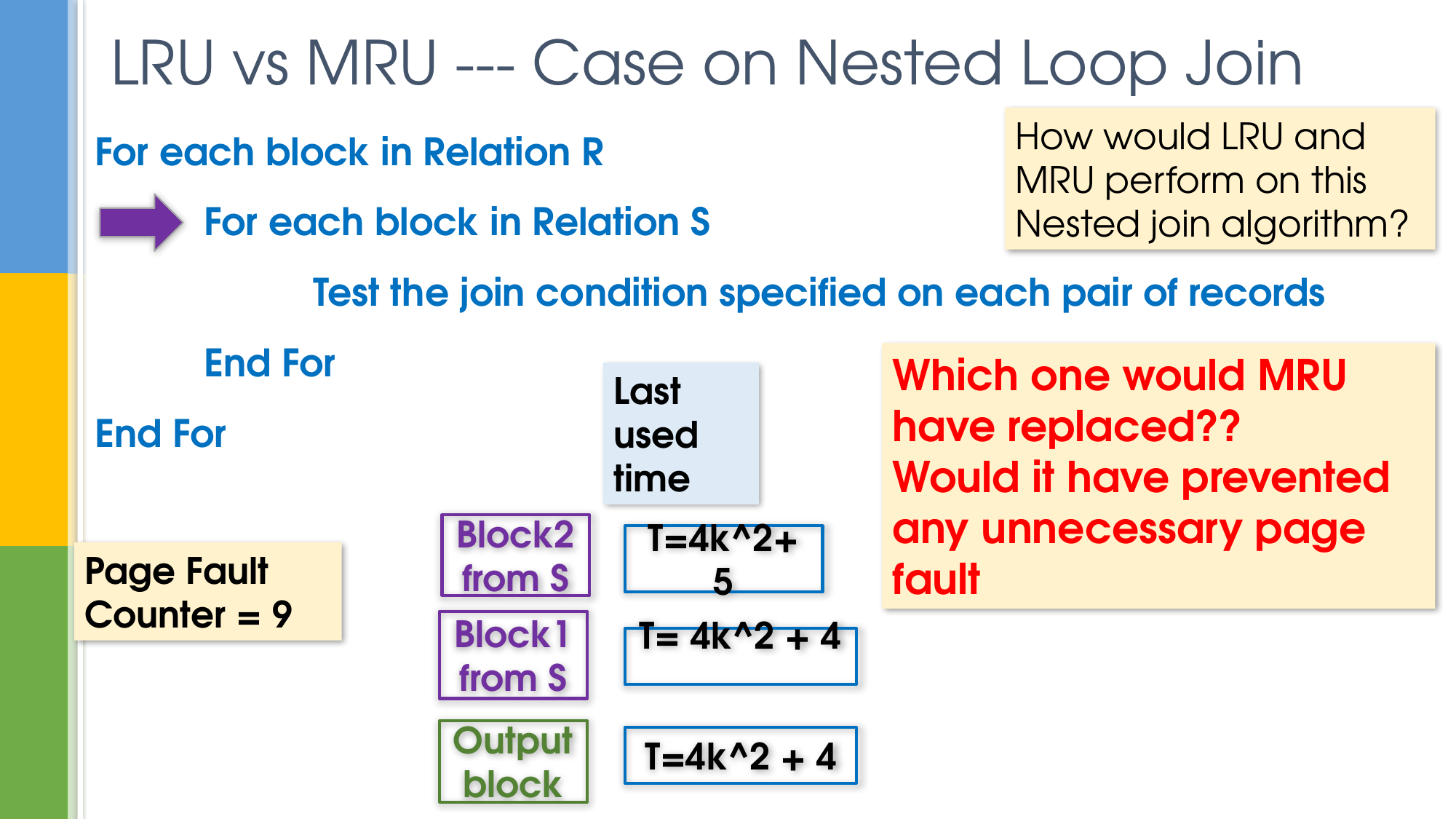

# LRU vs MRU --- Case on Nested Loop Join
How would LRU and MRU perform on this Nested join algorithm?
For each block in Relation R
	For each block in Relation S
		Test the join condition specified on each pair of records
	End For
End For

Which one would MRU have replaced??
Would it have prevented any unnecessary page fault
Last used time
Block2 from S
T=4k^2+ 5
Page Fault Counter = 9
Block1 from S
T= 4k^2 + 4
Output block
T=4k^2 + 4